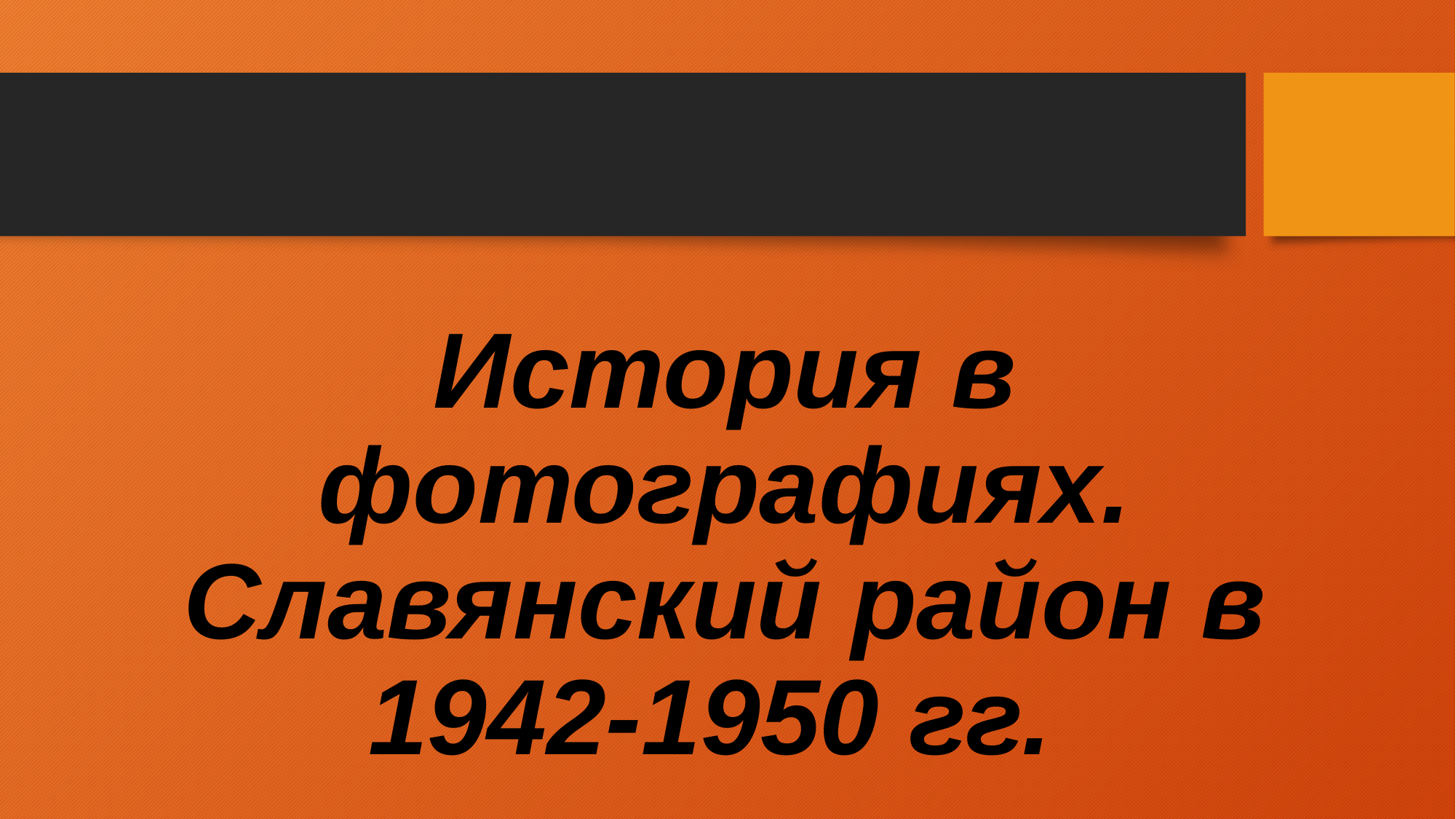

История в фотографиях. Славянский район в 1942-1950 гг.